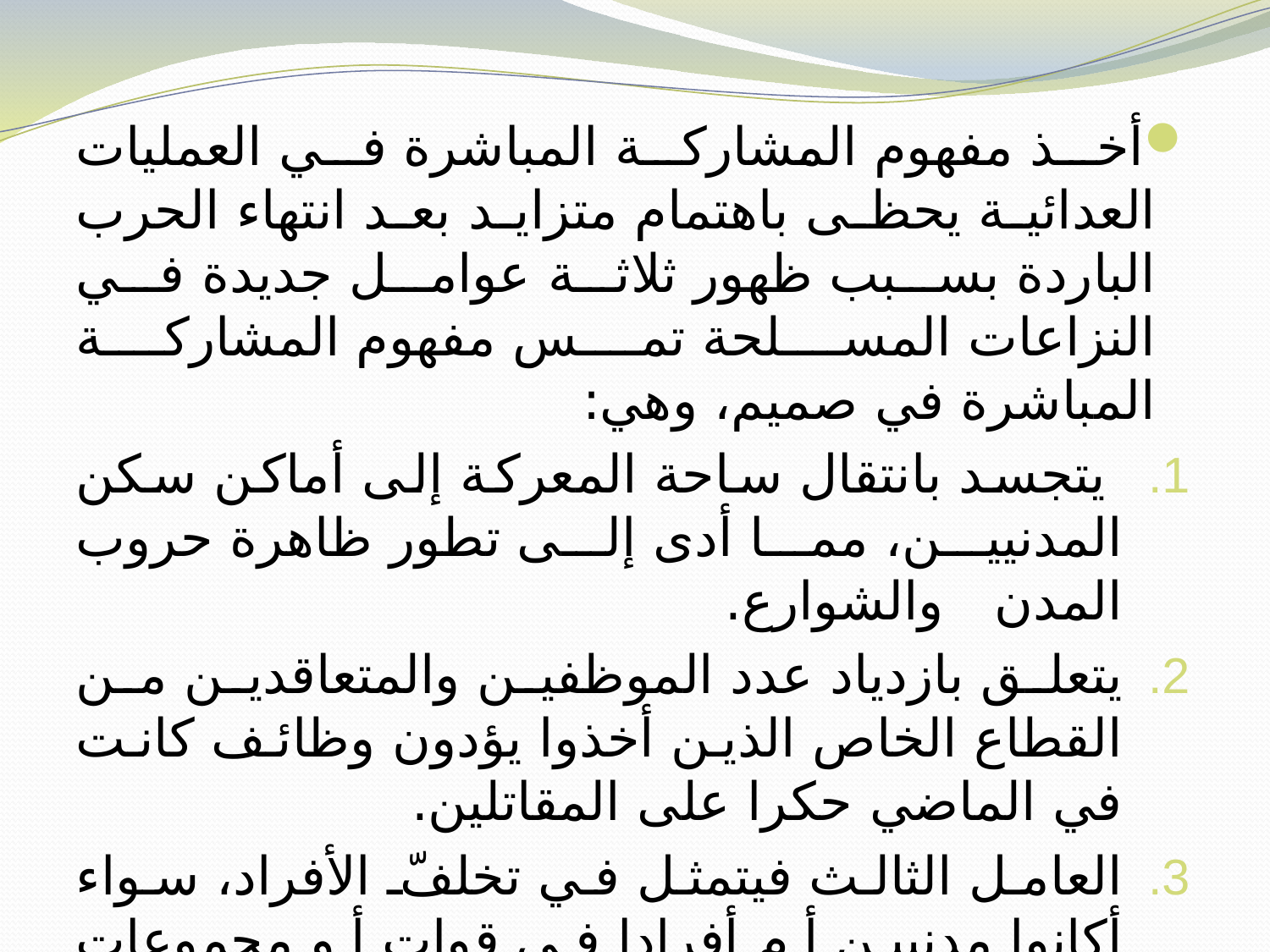

أخذ مفهوم المشاركة المباشرة في العمليات العدائية يحظى باهتمام متزايد بعد انتهاء الحرب الباردة بسبب ظهور ثلاثة عوامل جديدة في النزاعات المسلحة تمس مفهوم المشاركة المباشرة في صميم، وهي:
 يتجسد بانتقال ساحة المعركة إلى أماكن سكن المدنيين، مما أدى إلى تطور ظاهرة حروب المدن   والشوارع.
يتعلق بازدياد عدد الموظفين والمتعاقدين من القطاع الخاص الذين أخذوا يؤدون وظائف كانت في الماضي حكرا على المقاتلين.
العامل الثالث فيتمثل في تخلفّ الأفراد، سواء أكانوا مدنيين أم أفرادا في قوات أو مجموعات مسلحة، الذين يشاركون مشاركة مباشرة في العمليات العدائية عن تمييز أنفسهم من المدنيين الذين لا يقومون بأي دور قتالي.